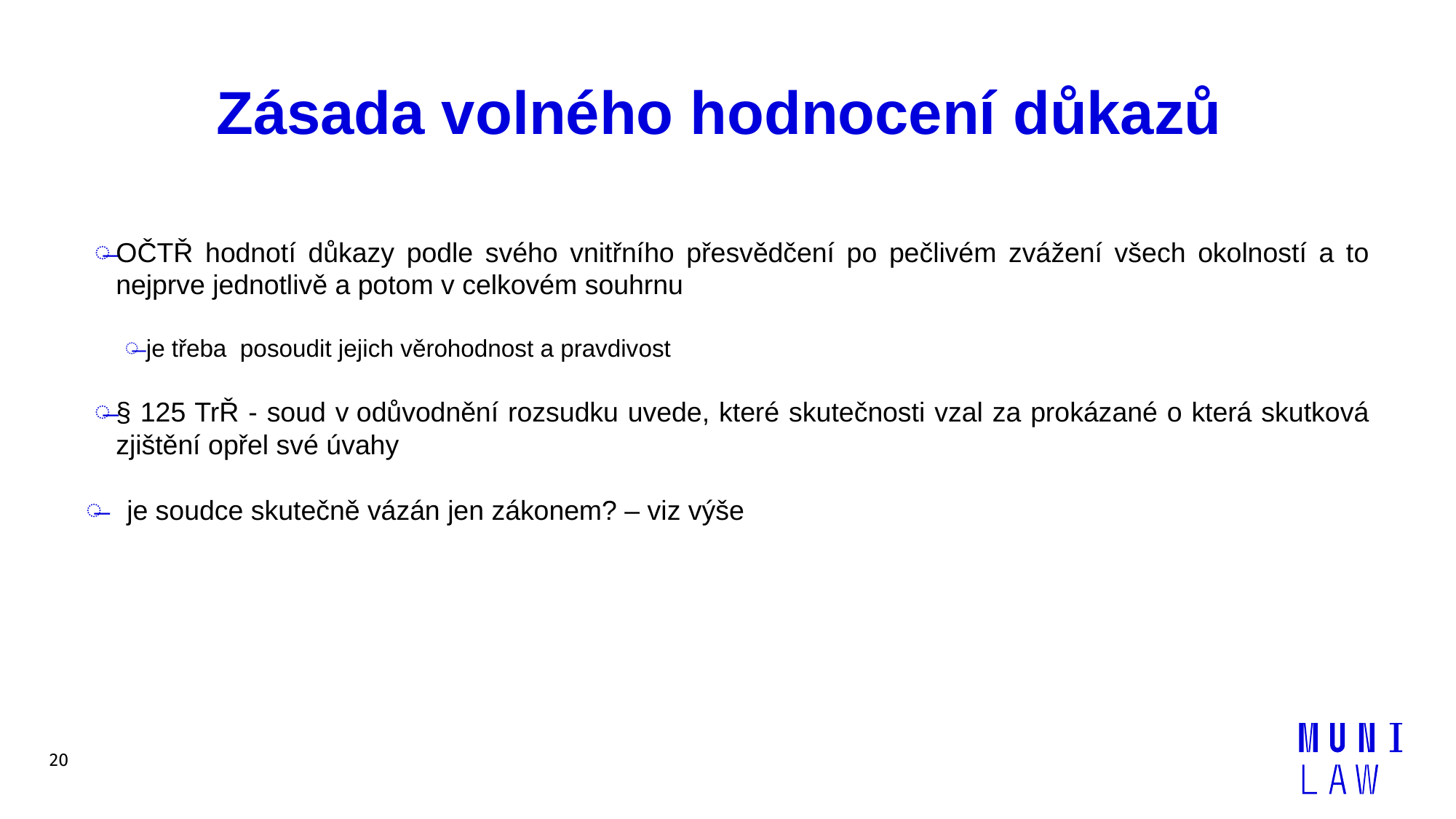

# Zásada volného hodnocení důkazů

OČTŘ hodnotí důkazy podle svého vnitřního přesvědčení po pečlivém zvážení všech okolností a to nejprve jednotlivě a potom v celkovém souhrnu

je třeba  posoudit jejich věrohodnost a pravdivost

§ 125 TrŘ - soud v odůvodnění rozsudku uvede, které skutečnosti vzal za prokázané o která skutková zjištění opřel své úvahy

je soudce skutečně vázán jen zákonem? – viz výše

20